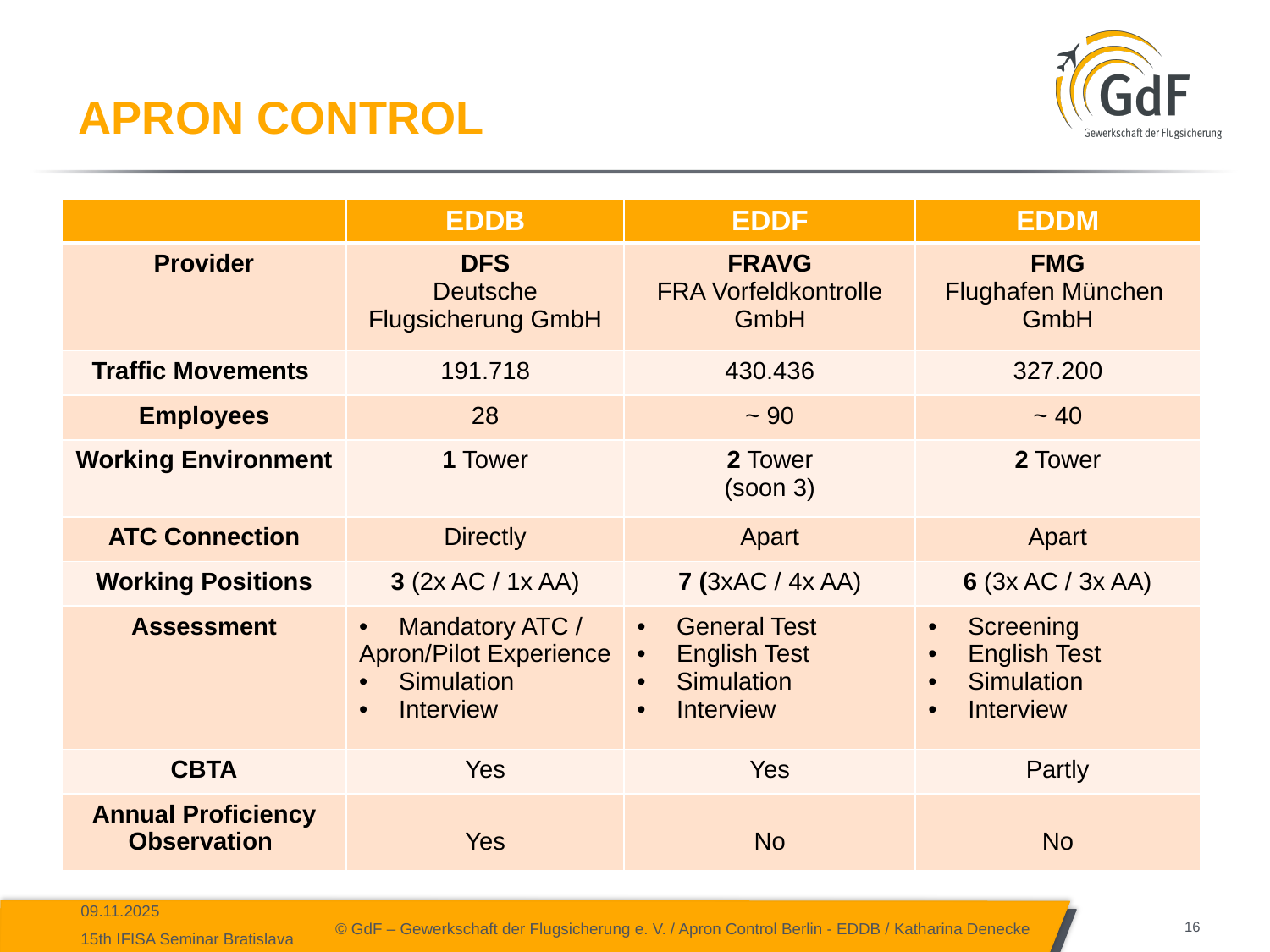

# Apron Control
|  | EDDB | EDDF | EDDM |
| --- | --- | --- | --- |
| Provider | DFS Deutsche Flugsicherung GmbH | FRAVG FRA Vorfeldkontrolle GmbH | FMG Flughafen München GmbH |
| Traffic Movements | 191.718 | 430.436 | 327.200 |
| Employees | 28 | ~ 90 | ~ 40 |
| Working Environment | 1 Tower | 2 Tower (soon 3) | 2 Tower |
| ATC Connection | Directly | Apart | Apart |
| Working Positions | 3 (2x AC / 1x AA) | 7 (3xAC / 4x AA) | 6 (3x AC / 3x AA) |
| Assessment | Mandatory ATC / Apron/Pilot Experience Simulation Interview | General Test English Test Simulation Interview | Screening English Test Simulation Interview |
| CBTA | Yes | Yes | Partly |
| Annual Proficiency Observation | Yes | No | No |
09.11.2025
15th IFISA Seminar Bratislava
16
© GdF – Gewerkschaft der Flugsicherung e. V. / Apron Control Berlin - EDDB / Katharina Denecke